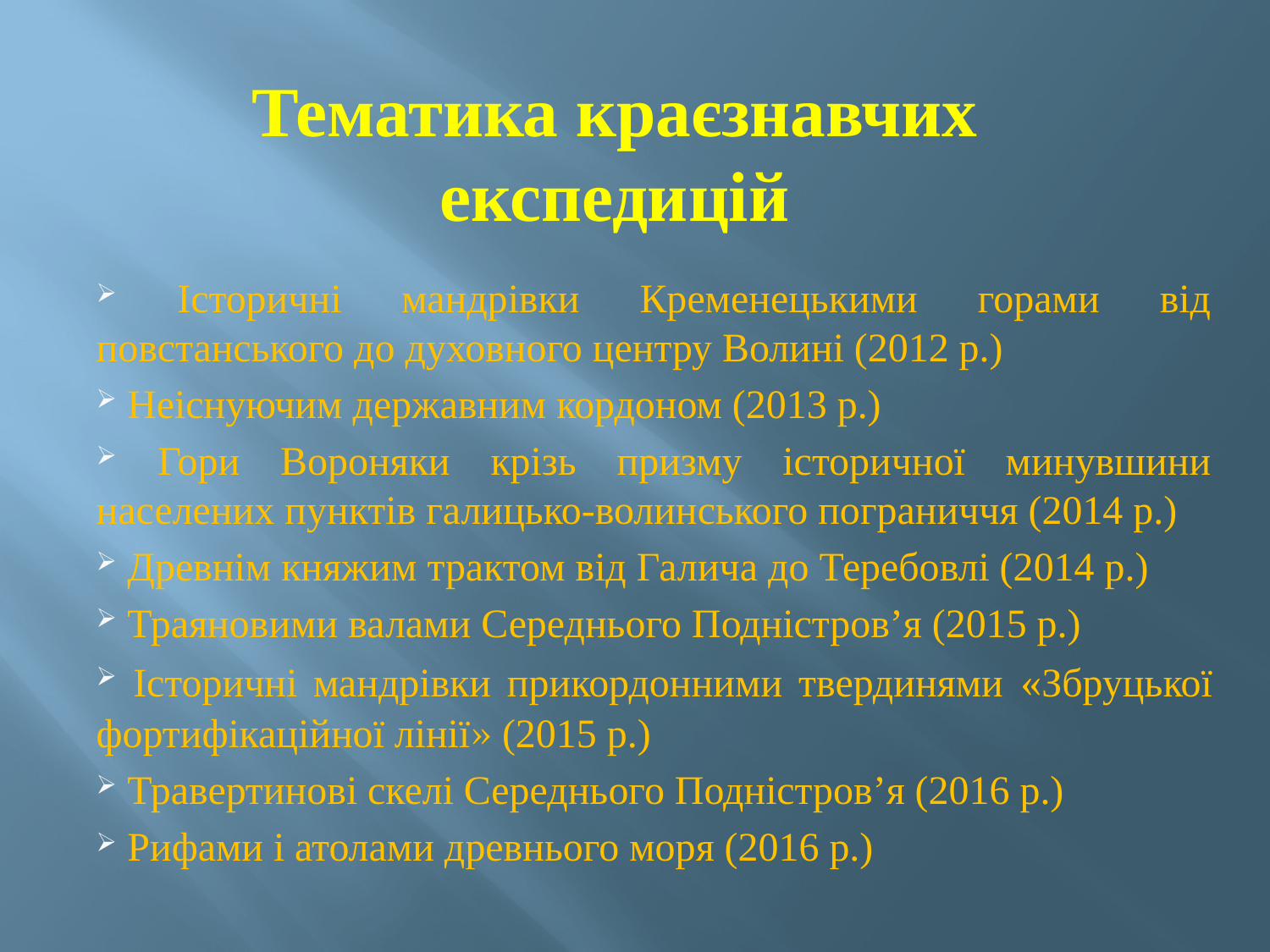

# Тематика краєзнавчих експедицій
 Історичні мандрівки Кременецькими горами від повстанського до духовного центру Волині (2012 р.)
 Неіснуючим державним кордоном (2013 р.)
 Гори Вороняки крізь призму історичної минувшини населених пунктів галицько-волинського пограниччя (2014 р.)
 Древнім княжим трактом від Галича до Теребовлі (2014 р.)
 Траяновими валами Середнього Подністров’я (2015 р.)
 Історичні мандрівки прикордонними твердинями «Збруцької фортифікаційної лінії» (2015 р.)
 Травертинові скелі Середнього Подністров’я (2016 р.)
 Рифами і атолами древнього моря (2016 р.)